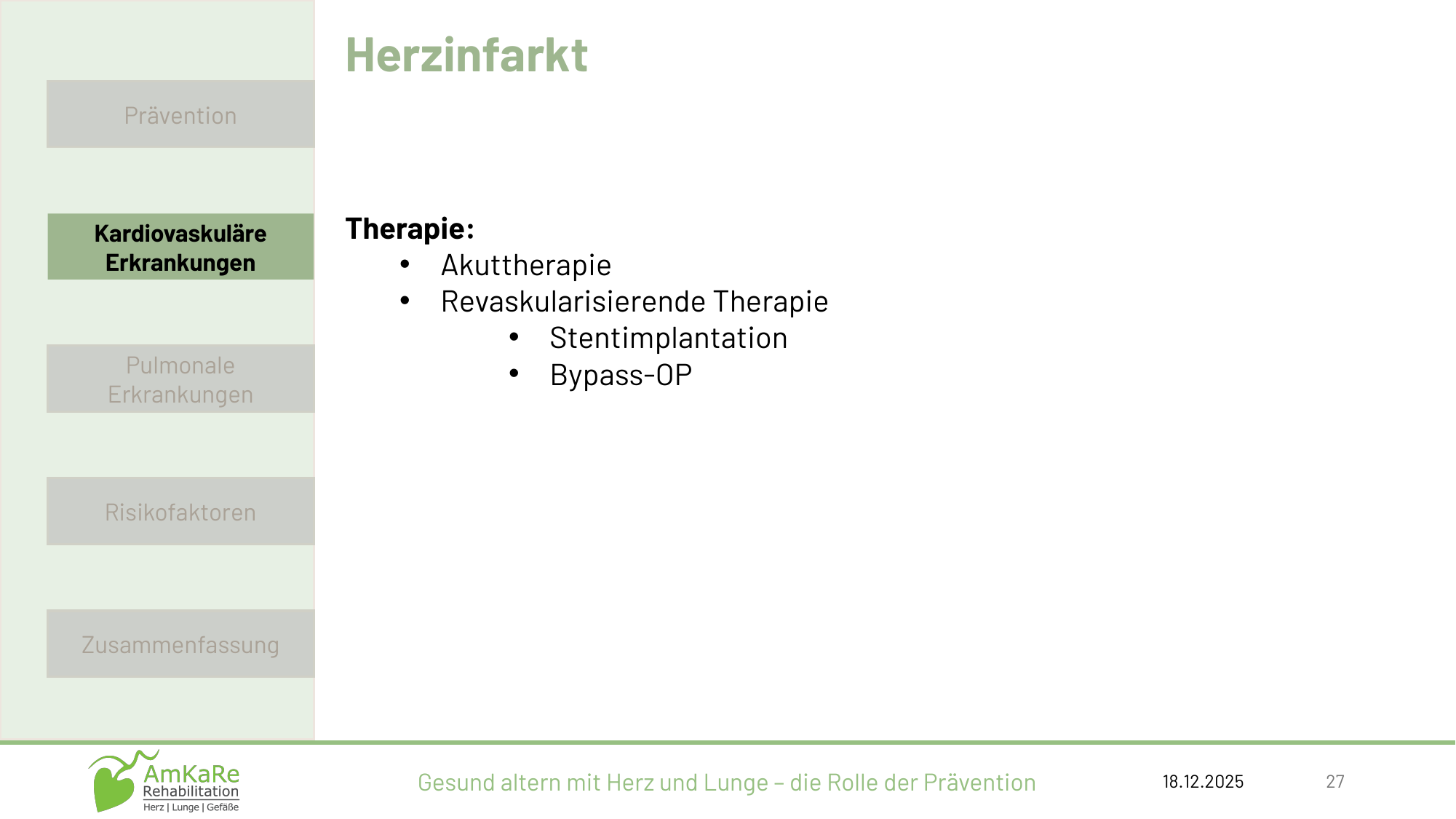

Herzinfarkt

Therapie:
Akuttherapie
Revaskularisierende Therapie
Stentimplantation
Bypass-OP

Prävention
Kardiovaskuläre Erkrankungen
Pulmonale Erkrankungen
Risikofaktoren
Zusammenfassung
18.12.2025
27